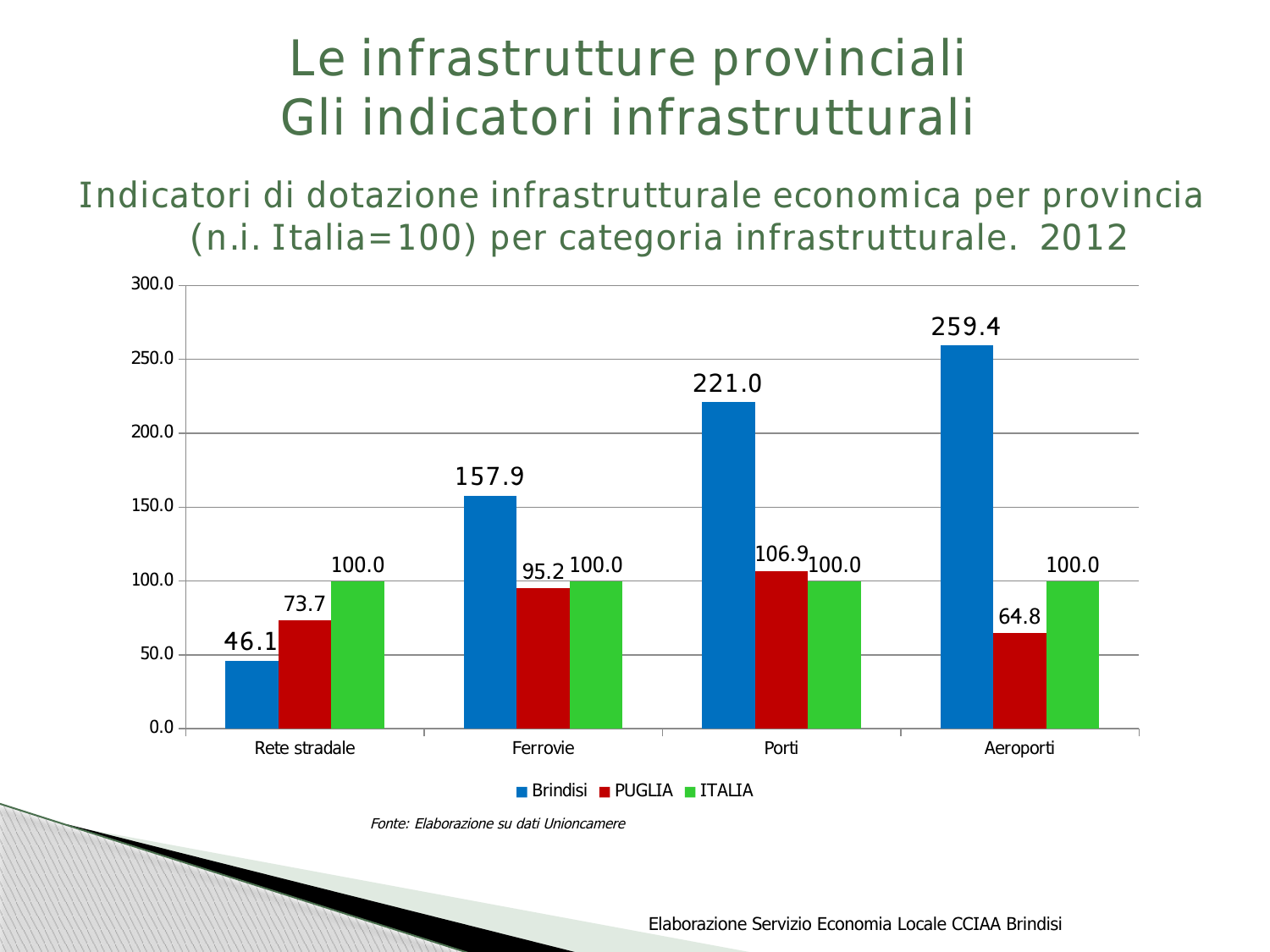

# Le infrastrutture provinciali Gli indicatori infrastrutturali
Indicatori di dotazione infrastrutturale economica per provincia (n.i. Italia=100) per categoria infrastrutturale.  2012

### Chart

| Category | Brindisi | PUGLIA | ITALIA |
|---|---|---|---|
| Rete stradale | 46.066927829292 | 73.69497140326806 | 100.0 |
| Ferrovie | 157.87334883491283 | 95.19750395940699 | 100.0 |
| Porti | 221.02017600360747 | 106.89718759103475 | 100.0 |
| Aeroporti | 259.4080122076566 | 64.83942518450571 | 100.0 |
Fonte: Elaborazione su dati Unioncamere
Elaborazione Servizio Economia Locale CCIAA Brindisi